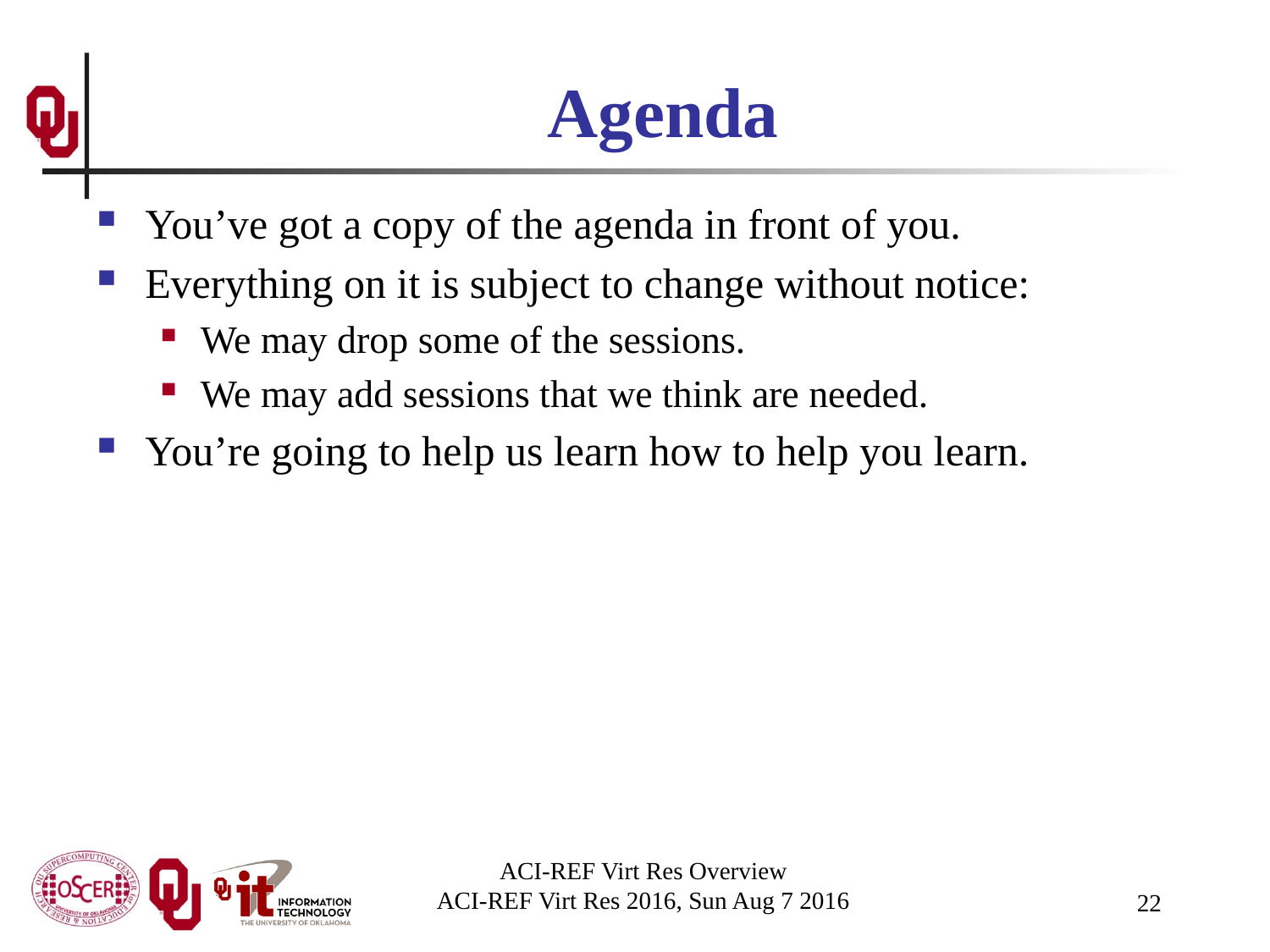

# Agenda
You’ve got a copy of the agenda in front of you.
Everything on it is subject to change without notice:
We may drop some of the sessions.
We may add sessions that we think are needed.
You’re going to help us learn how to help you learn.
ACI-REF Virt Res Overview
ACI-REF Virt Res 2016, Sun Aug 7 2016
22